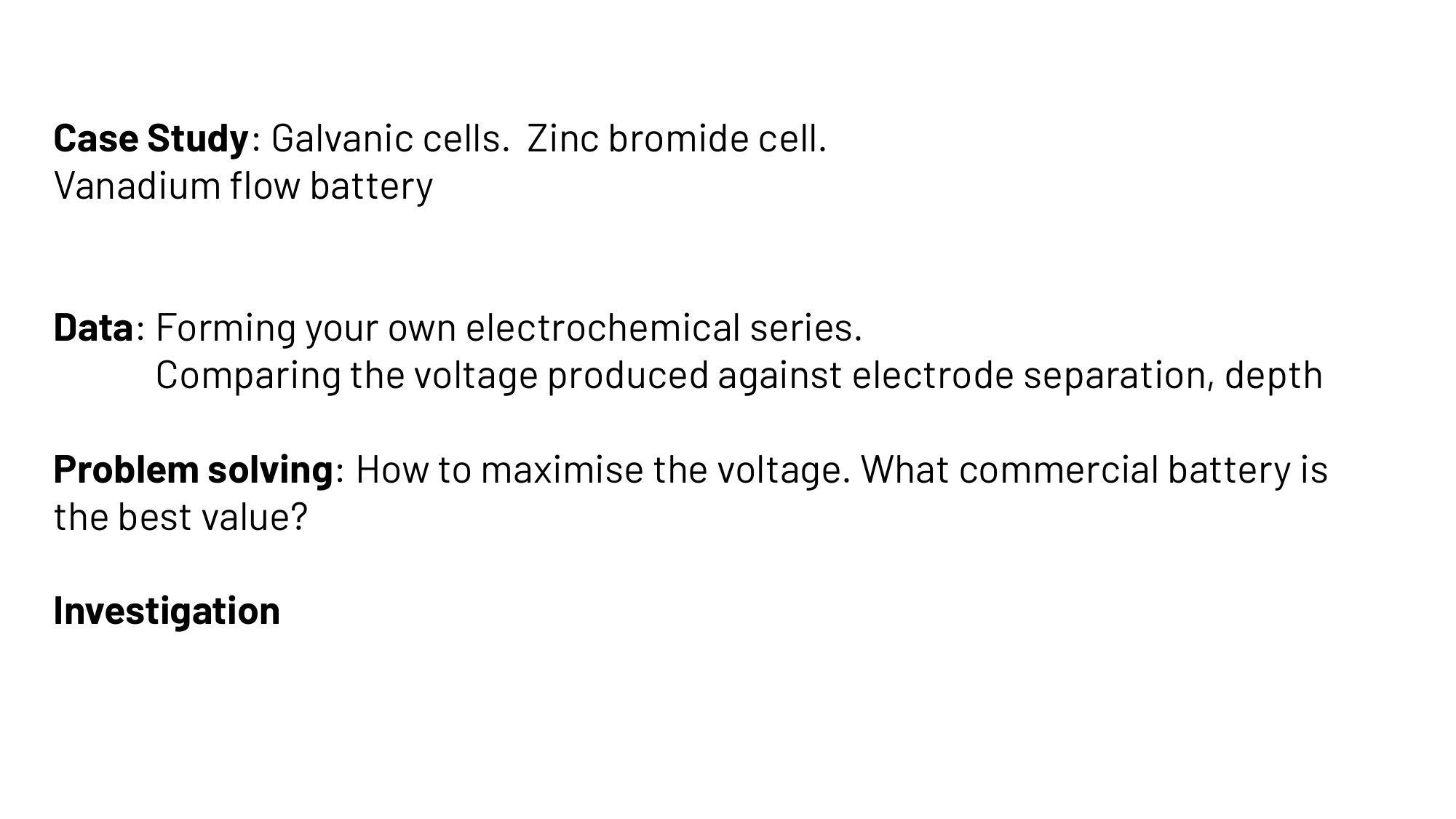

Case Study: Galvanic cells.  Zinc bromide cell.
Vanadium flow battery

Data: Forming your own electrochemical series.
             Comparing the voltage produced against electrode separation, depth

Problem solving: How to maximise the voltage. What commercial battery is the best value?

Investigation